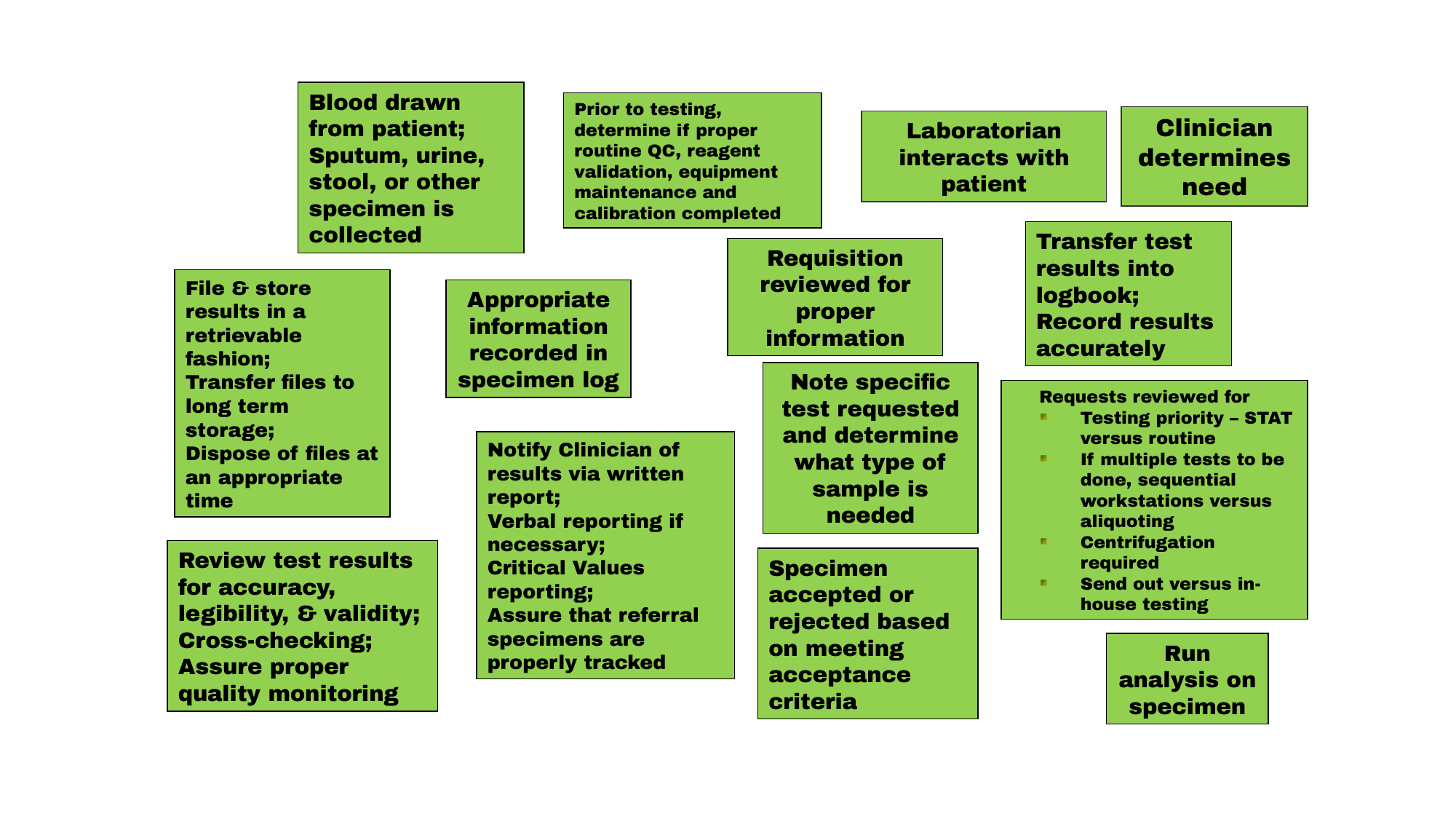

Blood drawn from patient;
Sputum, urine, stool, or other specimen is collected
Prior to testing, determine if proper routine QC, reagent validation, equipment maintenance and calibration completed
Clinician determines need
Laboratorian interacts with patient
Transfer test results into logbook;
Record results accurately
Requisition reviewed for proper information
File & store results in a retrievable fashion;
Transfer files to long term storage;
Dispose of files at an appropriate time
Appropriate information recorded in specimen log
Note specific test requested and determine what type of sample is needed
Requests reviewed for
Testing priority – STAT versus routine
If multiple tests to be done, sequential workstations versus aliquoting
Centrifugation required
Send out versus in-house testing
Notify Clinician of results via written report;
Verbal reporting if necessary;
Critical Values reporting;
Assure that referral specimens are properly tracked
Review test results for accuracy, legibility, & validity;
Cross-checking;
Assure proper quality monitoring
Specimen accepted or rejected based on meeting acceptance criteria
Run analysis on specimen